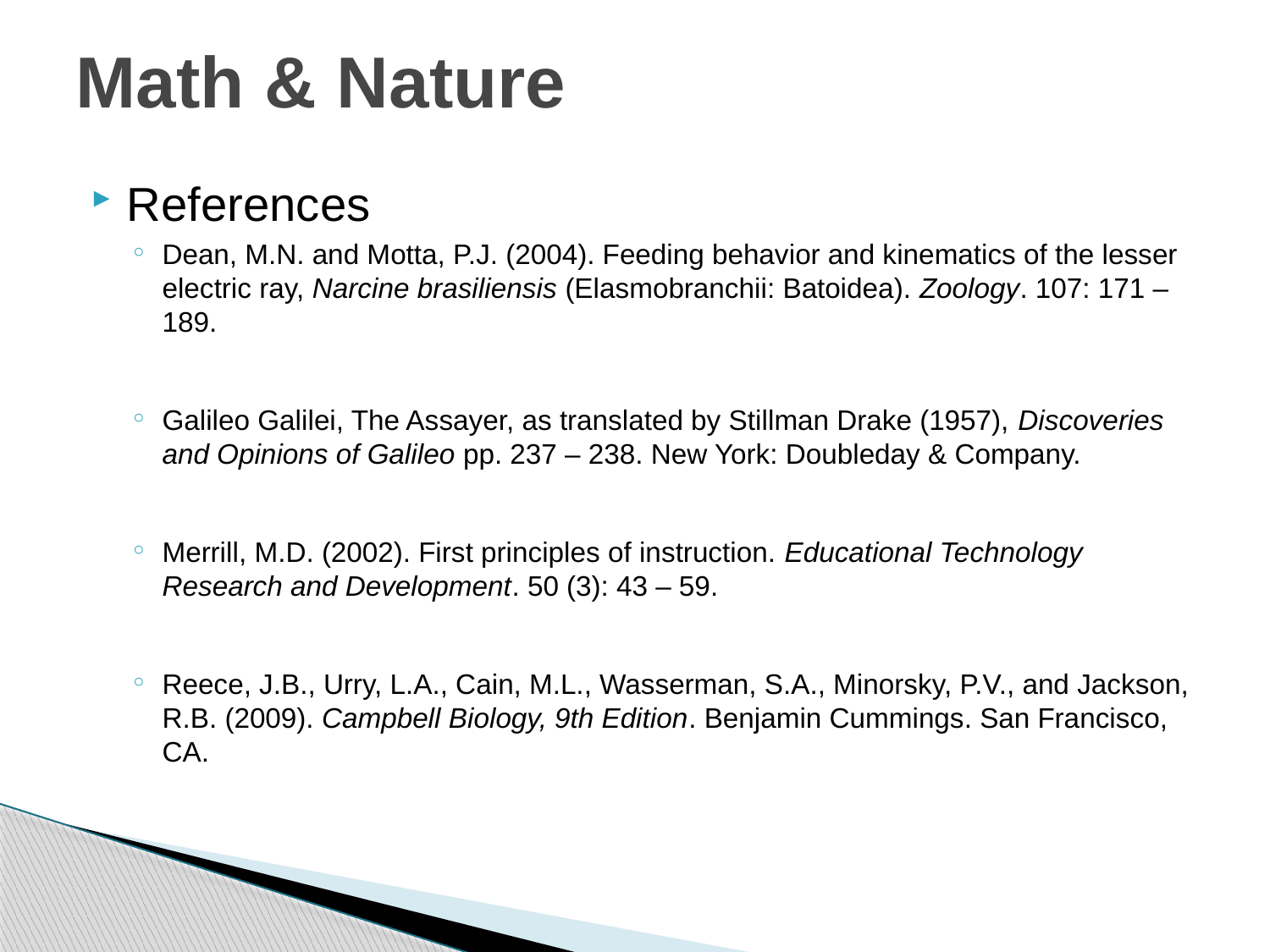

# Math & Nature
References
Dean, M.N. and Motta, P.J. (2004). Feeding behavior and kinematics of the lesser electric ray, Narcine brasiliensis (Elasmobranchii: Batoidea). Zoology. 107: 171 – 189.

Galileo Galilei, The Assayer, as translated by Stillman Drake (1957), Discoveries and Opinions of Galileo pp. 237 – 238. New York: Doubleday & Company.

Merrill, M.D. (2002). First principles of instruction. Educational Technology Research and Development. 50 (3): 43 – 59.

Reece, J.B., Urry, L.A., Cain, M.L., Wasserman, S.A., Minorsky, P.V., and Jackson, R.B. (2009). Campbell Biology, 9th Edition. Benjamin Cummings. San Francisco, CA.